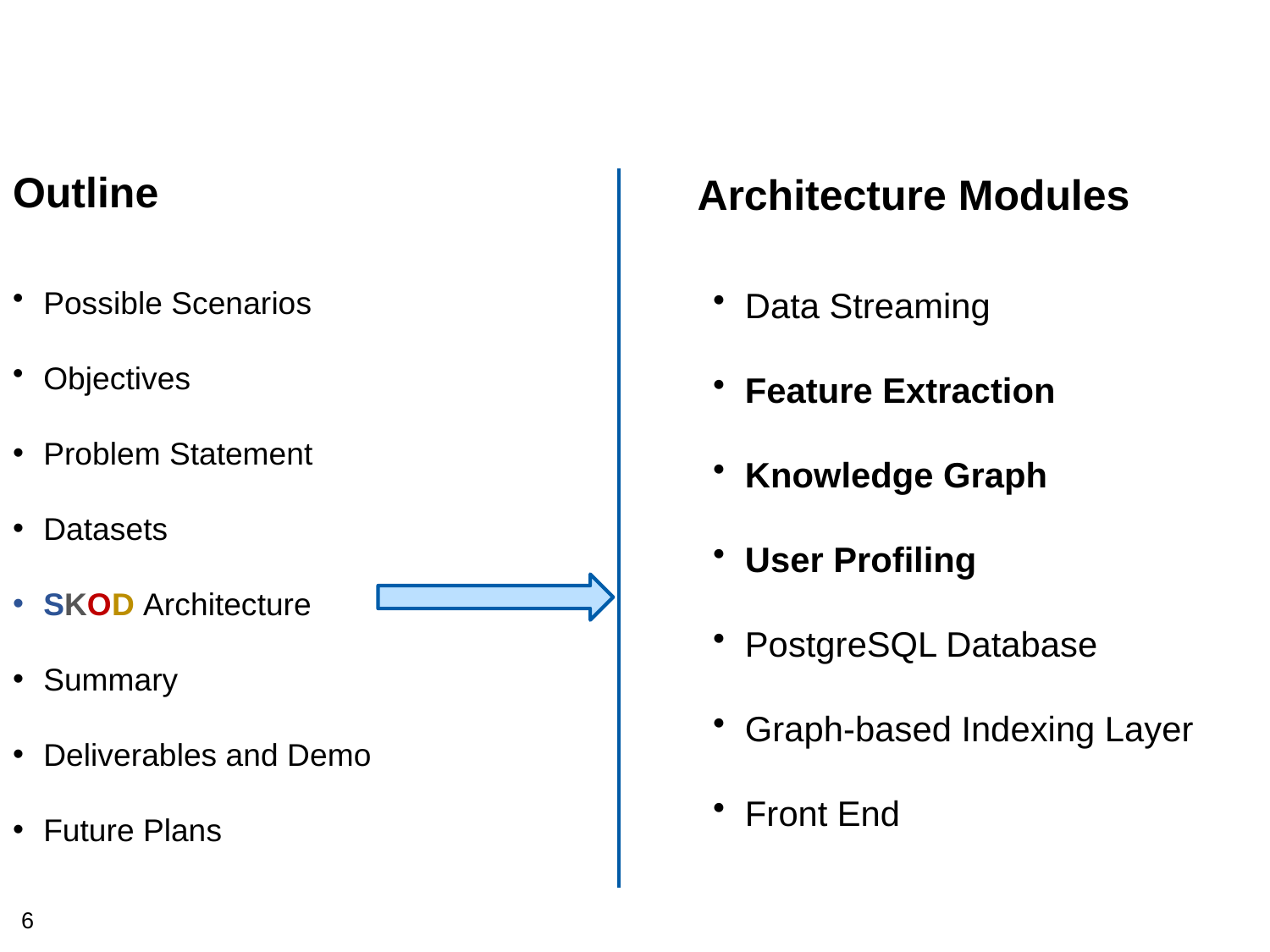

Outline
Architecture Modules
Possible Scenarios
Objectives
Problem Statement
Datasets
SKOD Architecture
Summary
Deliverables and Demo
Future Plans

Data Streaming
Feature Extraction
Knowledge Graph
User Profiling
PostgreSQL Database
Graph-based Indexing Layer
Front End

6